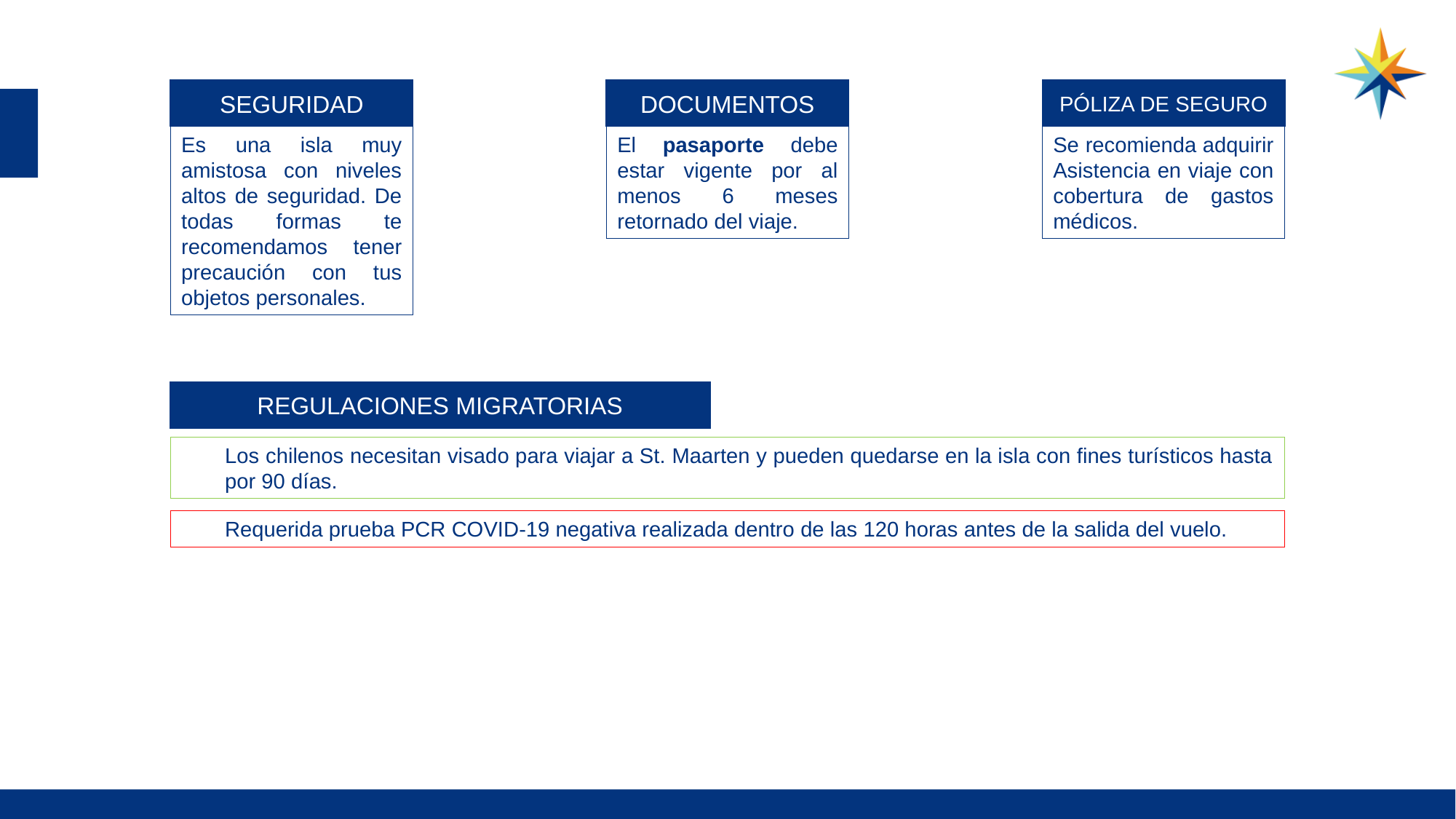

SEGURIDAD
DOCUMENTOS
PÓLIZA DE SEGURO
Es una isla muy amistosa con niveles altos de seguridad. De todas formas te recomendamos tener precaución con tus objetos personales.
El pasaporte debe estar vigente por al menos 6 meses retornado del viaje.
Se recomienda adquirir Asistencia en viaje con cobertura de gastos médicos.
REGULACIONES MIGRATORIAS
Los chilenos necesitan visado para viajar a St. Maarten y pueden quedarse en la isla con fines turísticos hasta por 90 días.
Requerida prueba PCR COVID-19 negativa realizada dentro de las 120 horas antes de la salida del vuelo.